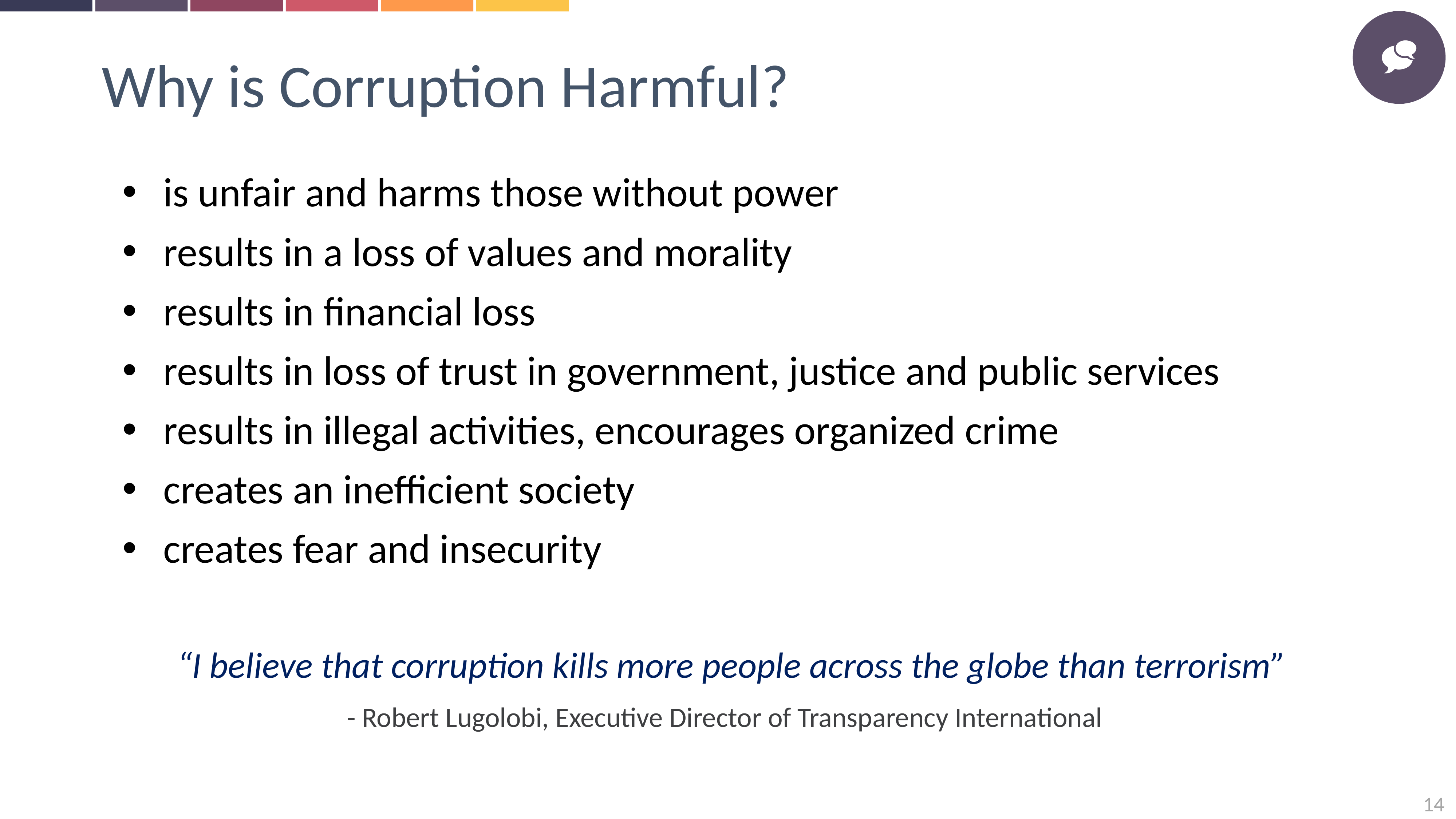

Why is Corruption Harmful?

is unfair and harms those without power
results in a loss of values and morality
results in financial loss
results in loss of trust in government, justice and public services
results in illegal activities, encourages organized crime
creates an inefficient society
creates fear and insecurity

	“I believe that corruption kills more people across the globe than terrorism”
				 - Robert Lugolobi, Executive Director of Transparency International